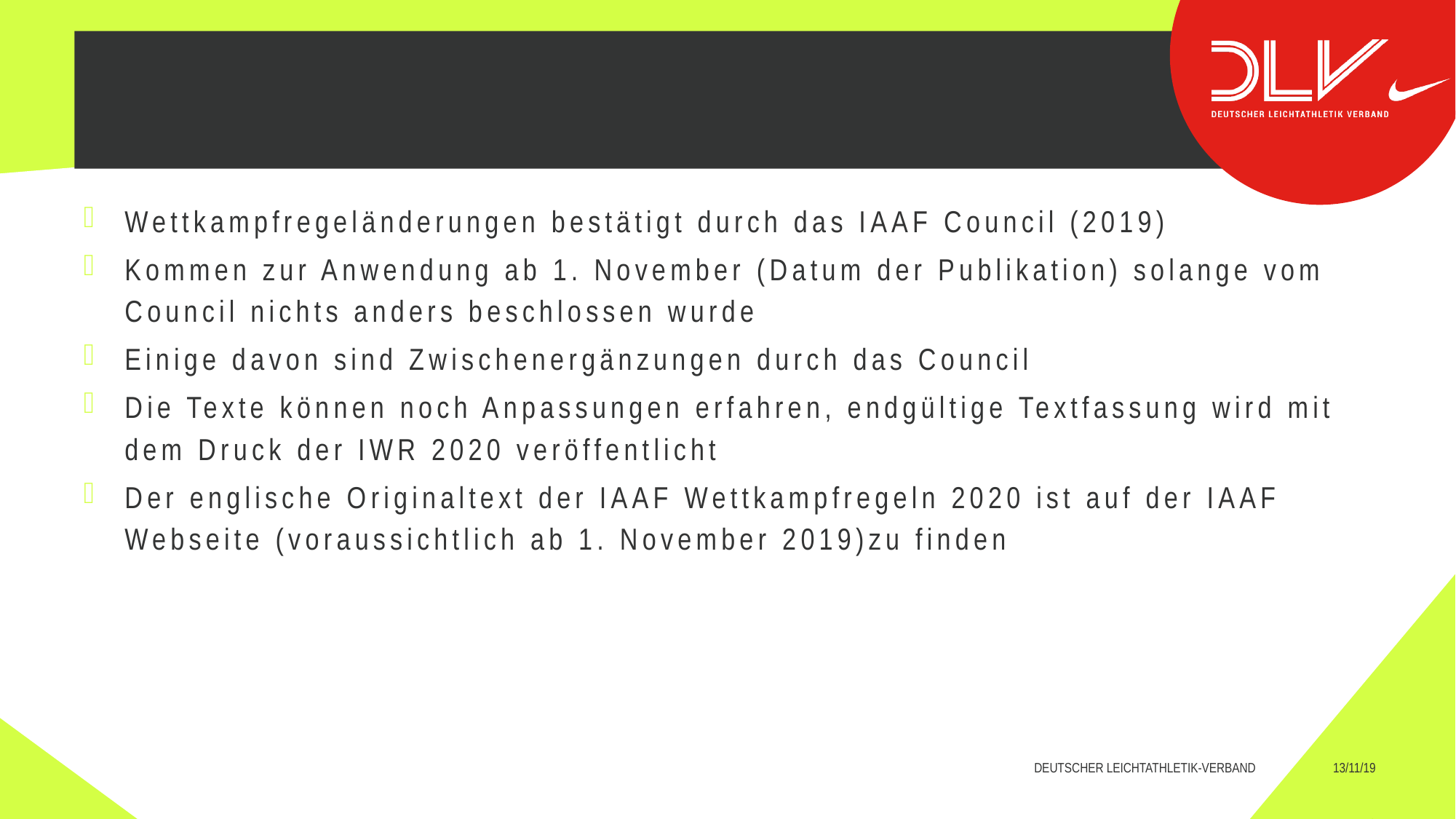

#
Wettkampfregeländerungen bestätigt durch das IAAF Council (2019)
Kommen zur Anwendung ab 1. November (Datum der Publikation) solange vom Council nichts anders beschlossen wurde
Einige davon sind Zwischenergänzungen durch das Council
Die Texte können noch Anpassungen erfahren, endgültige Textfassung wird mit dem Druck der IWR 2020 veröffentlicht
Der englische Originaltext der IAAF Wettkampfregeln 2020 ist auf der IAAF Webseite (voraussichtlich ab 1. November 2019)zu finden